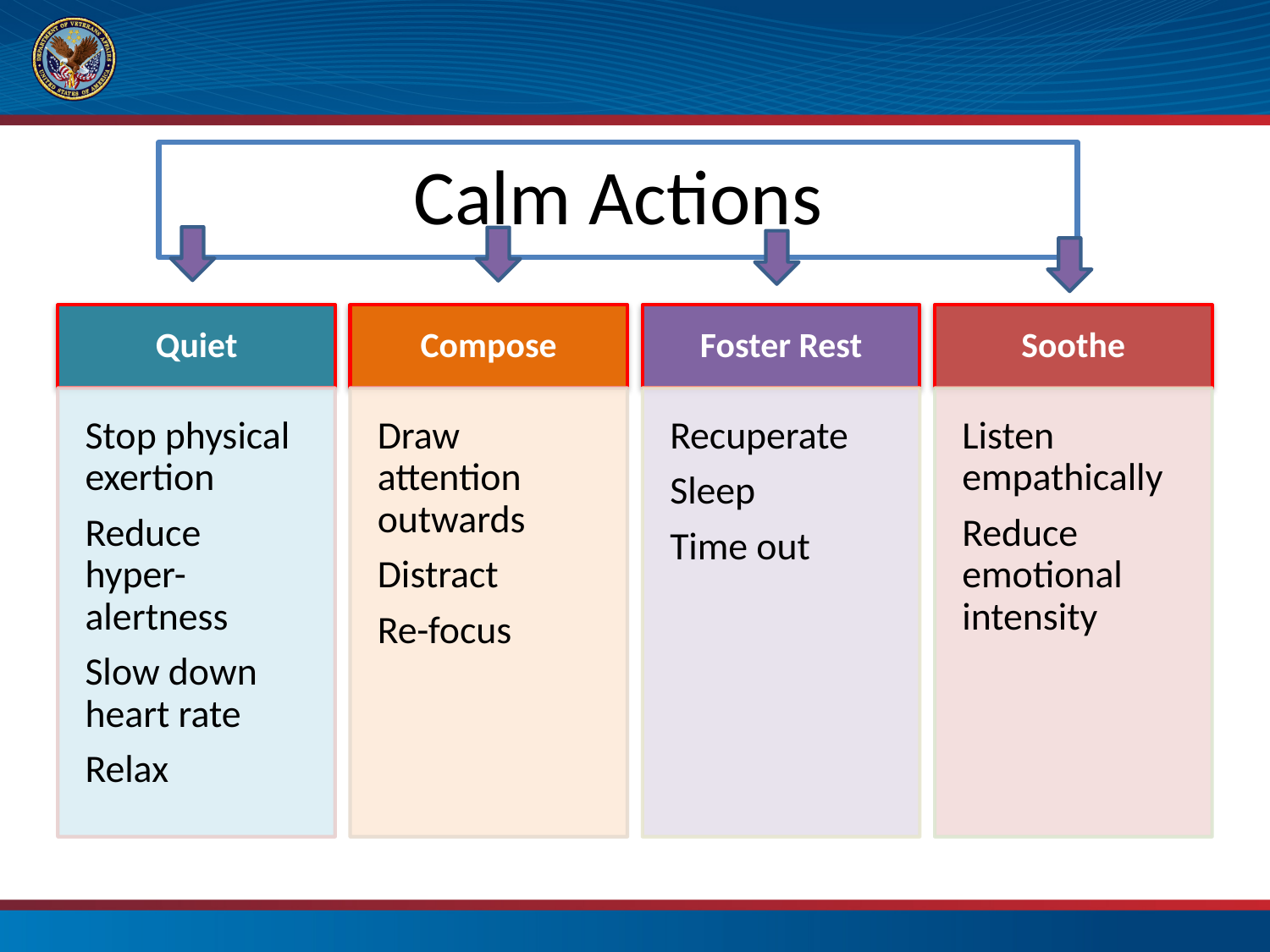

# Calm Actions

Quiet
Stop physical exertion
Reduce hyper-alertness
Slow down heart rate
Relax
Compose
Draw attention outwards
Distract
Re-focus
Foster Rest
Recuperate
Sleep
Time out
Soothe
Listen empathically
Reduce emotional intensity